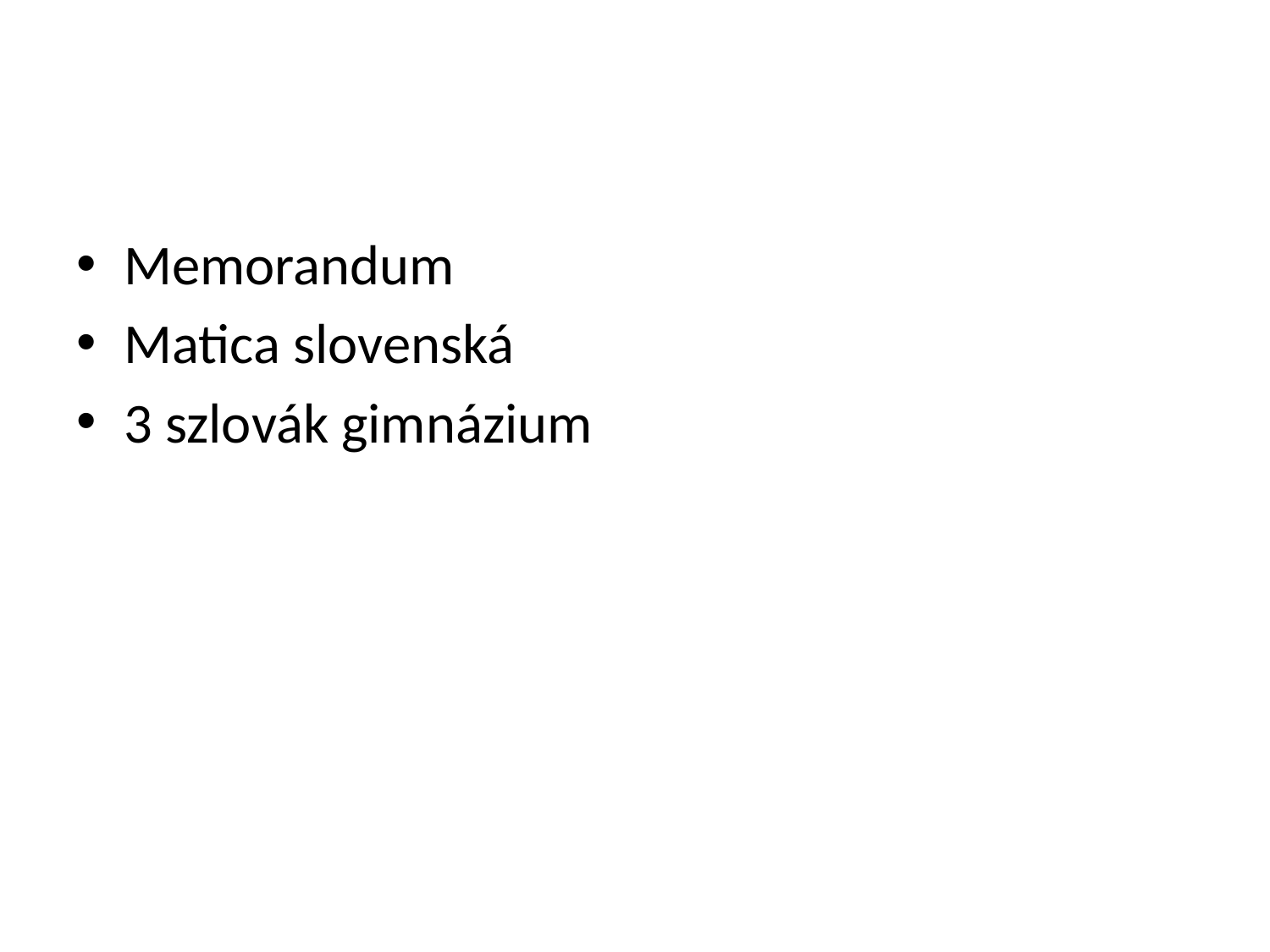

#
Memorandum
Matica slovenská
3 szlovák gimnázium